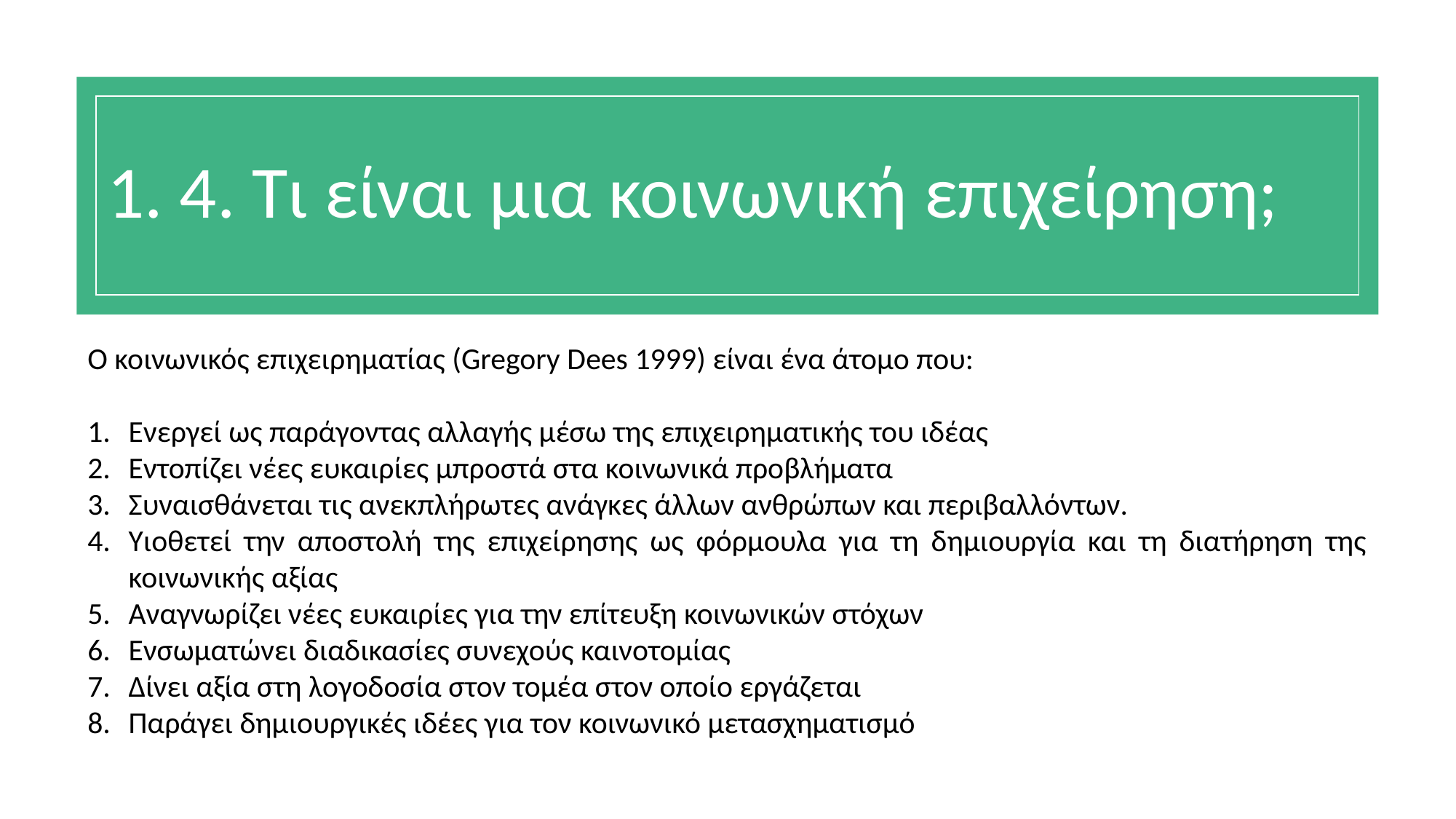

# 1. 4. Τι είναι μια κοινωνική επιχείρηση;
Ο κοινωνικός επιχειρηματίας (Gregory Dees 1999) είναι ένα άτομο που:

Ενεργεί ως παράγοντας αλλαγής μέσω της επιχειρηματικής του ιδέας
Εντοπίζει νέες ευκαιρίες μπροστά στα κοινωνικά προβλήματα
Συναισθάνεται τις ανεκπλήρωτες ανάγκες άλλων ανθρώπων και περιβαλλόντων.
Υιοθετεί την αποστολή της επιχείρησης ως φόρμουλα για τη δημιουργία και τη διατήρηση της κοινωνικής αξίας
Αναγνωρίζει νέες ευκαιρίες για την επίτευξη κοινωνικών στόχων
Ενσωματώνει διαδικασίες συνεχούς καινοτομίας
Δίνει αξία στη λογοδοσία στον τομέα στον οποίο εργάζεται
Παράγει δημιουργικές ιδέες για τον κοινωνικό μετασχηματισμό